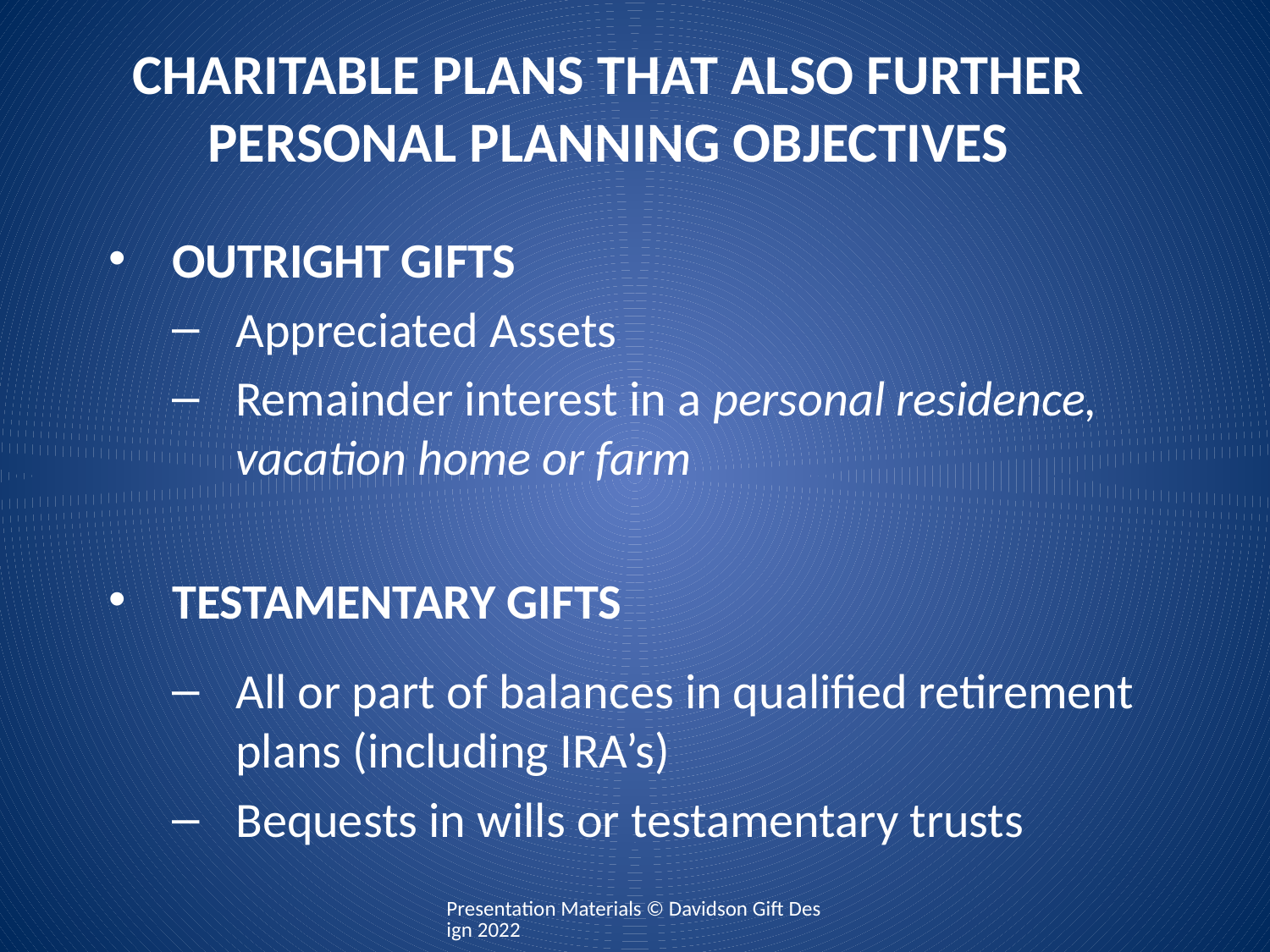

# CHARITABLE PLANS THAT ALSO FURTHER PERSONAL PLANNING OBJECTIVES
OUTRIGHT GIFTS
Appreciated Assets
Remainder interest in a personal residence, vacation home or farm

TESTAMENTARY GIFTS
All or part of balances in qualified retirement plans (including IRA’s)
Bequests in wills or testamentary trusts

Presentation Materials © Davidson Gift Design 2022